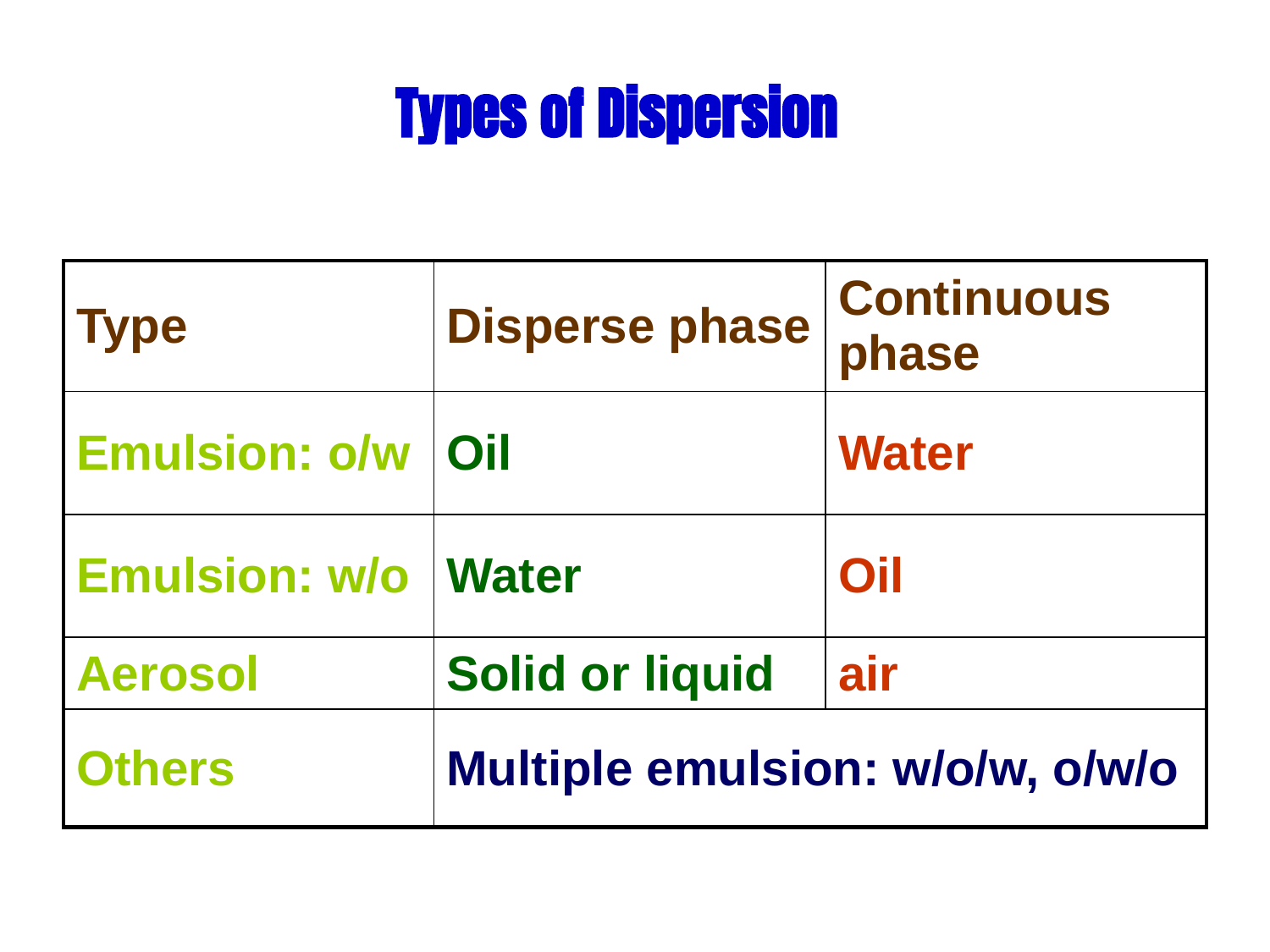

Types of Dispersion
| Type | Disperse phase | Continuous phase |
| --- | --- | --- |
| Emulsion: o/w | Oil | Water |
| Emulsion: w/o | Water | Oil |
| Aerosol | Solid or liquid | air |
| Others | Multiple emulsion: w/o/w, o/w/o |  |